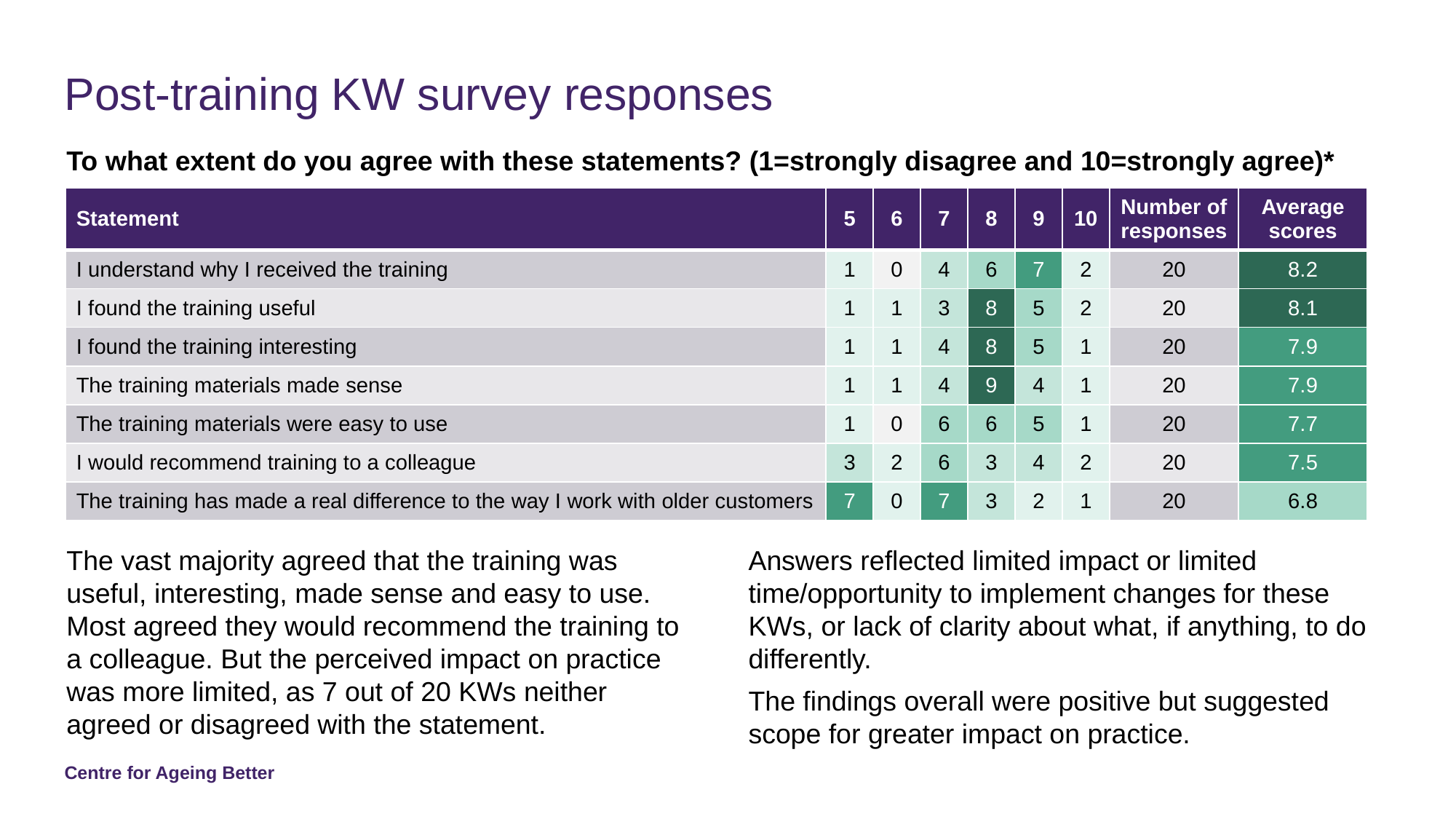

# Post-training KW survey responses
To what extent do you agree with these statements? (1=strongly disagree and 10=strongly agree)*
| Statement | 5 | 6 | 7 | 8 | 9 | 10 | Number of responses | Average scores |
| --- | --- | --- | --- | --- | --- | --- | --- | --- |
| I understand why I received the training | 1 | 0 | 4 | 6 | 7 | 2 | 20 | 8.2 |
| I found the training useful | 1 | 1 | 3 | 8 | 5 | 2 | 20 | 8.1 |
| I found the training interesting | 1 | 1 | 4 | 8 | 5 | 1 | 20 | 7.9 |
| The training materials made sense | 1 | 1 | 4 | 9 | 4 | 1 | 20 | 7.9 |
| The training materials were easy to use | 1 | 0 | 6 | 6 | 5 | 1 | 20 | 7.7 |
| I would recommend training to a colleague | 3 | 2 | 6 | 3 | 4 | 2 | 20 | 7.5 |
| The training has made a real difference to the way I work with older customers | 7 | 0 | 7 | 3 | 2 | 1 | 20 | 6.8 |
The vast majority agreed that the training was useful, interesting, made sense and easy to use. Most agreed they would recommend the training to a colleague. But the perceived impact on practice was more limited, as 7 out of 20 KWs neither agreed or disagreed with the statement.
Answers reflected limited impact or limited time/opportunity to implement changes for these KWs, or lack of clarity about what, if anything, to do differently.
The findings overall were positive but suggested scope for greater impact on practice.